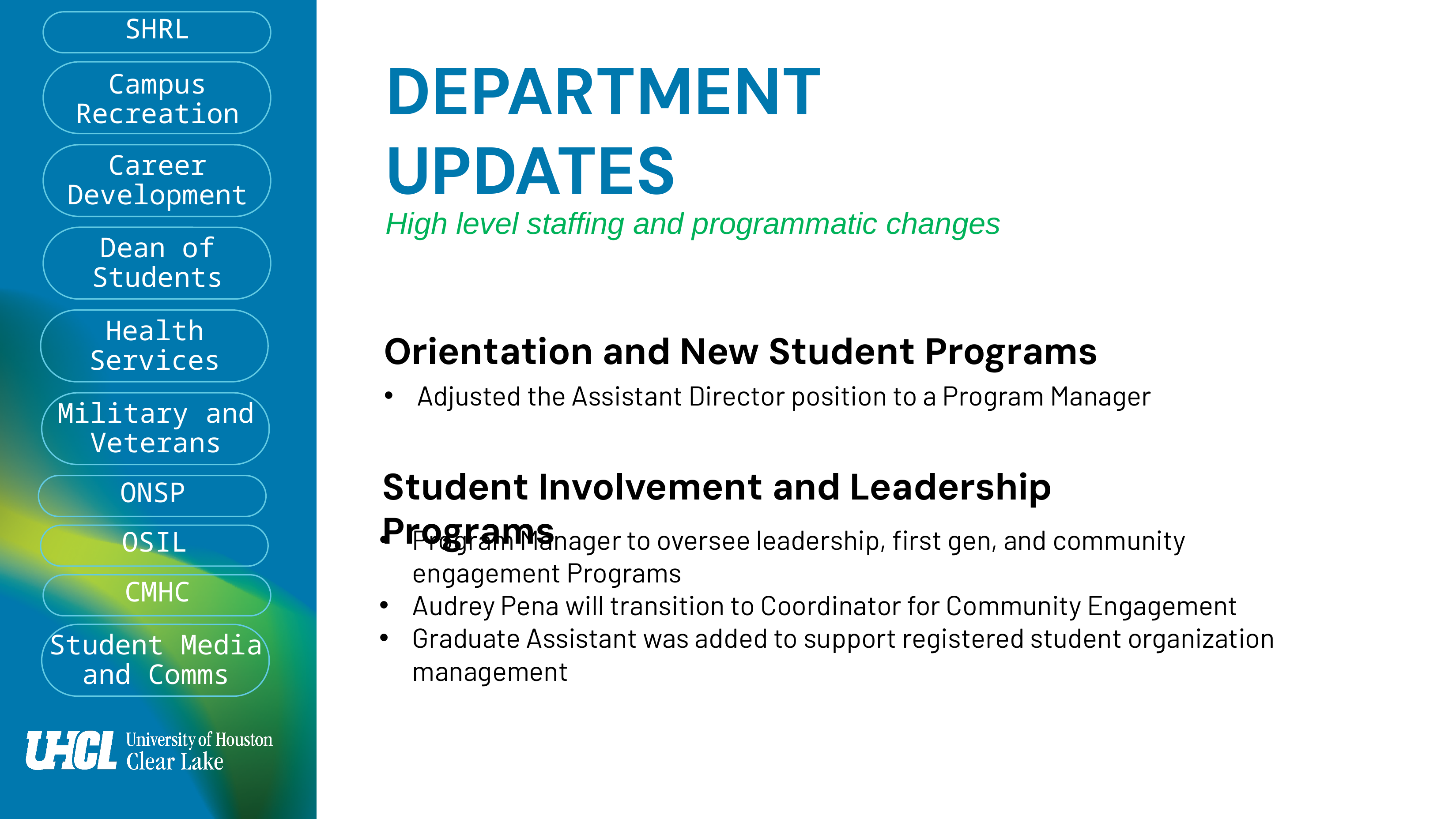

SHRL

DEPARTMENT UPDATES

Campus Recreation

Career Development
High level staffing and programmatic changes

Dean of Students

Health Services
Orientation and New Student Programs
Adjusted the Assistant Director position to a Program Manager

Military and Veterans
Student Involvement and Leadership Programs
ONSP

Program Manager to oversee leadership, first gen, and community engagement Programs
Audrey Pena will transition to Coordinator for Community Engagement
Graduate Assistant was added to support registered student organization management
OSIL

CMHC

Student Media and Comms